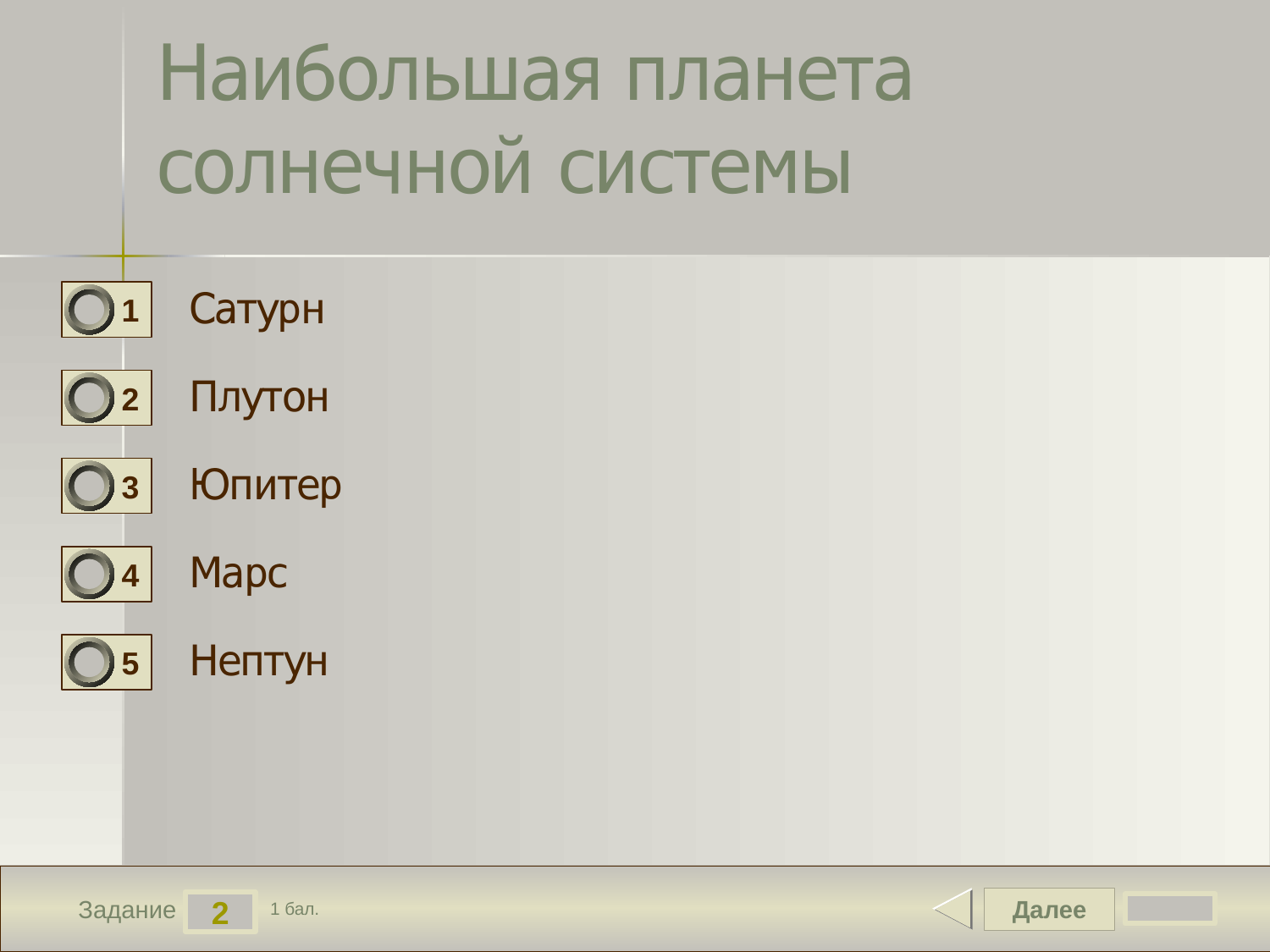

# Наибольшая планета солнечной системы
Сатурн
1

Плутон
2

Юпитер
3

Марс
4

Нептун
5

Далее
2
Задание

1 бал.